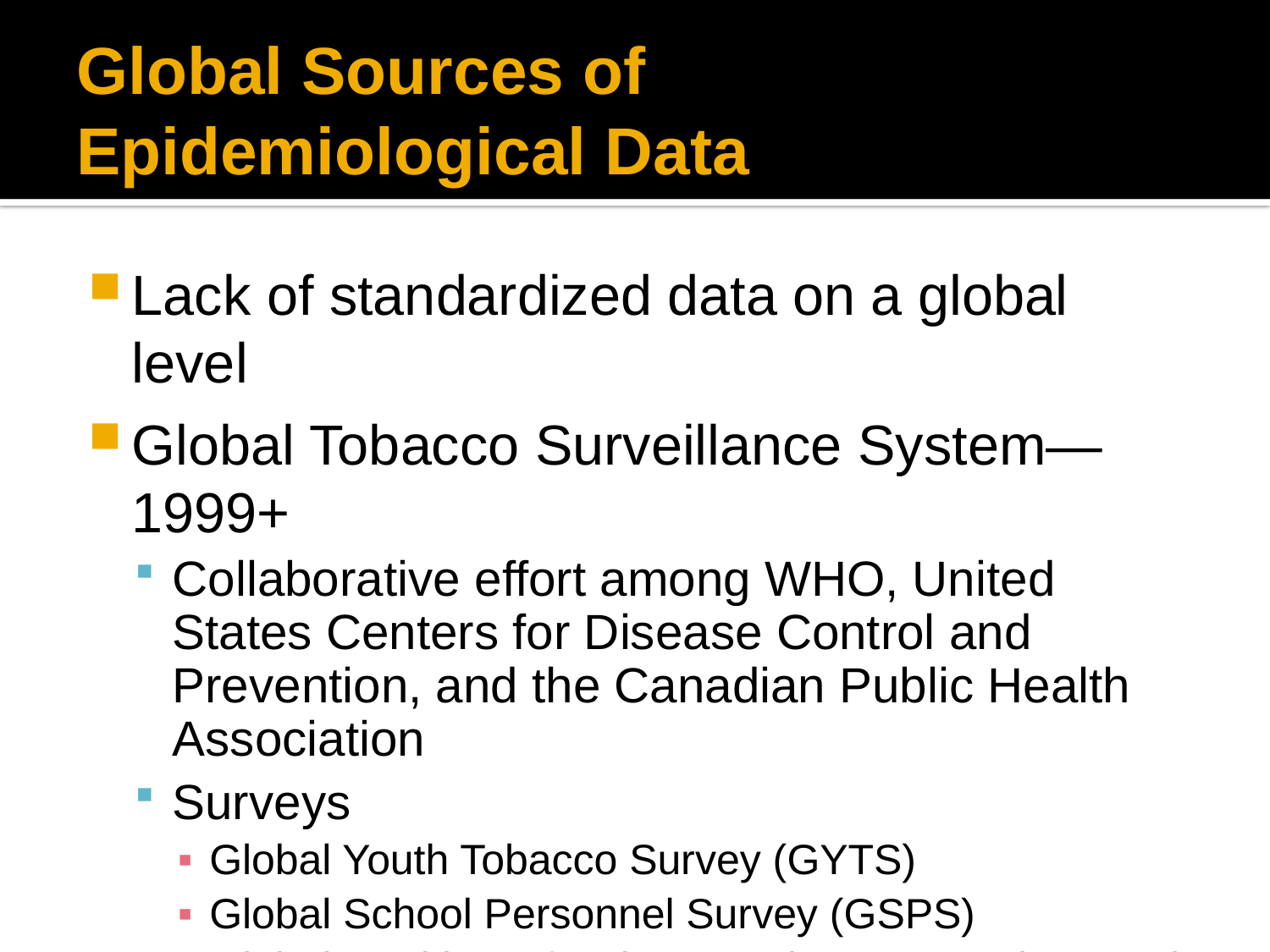

# Global Sources of Epidemiological Data
Lack of standardized data on a global level
Global Tobacco Surveillance System—1999+
Collaborative effort among WHO, United States Centers for Disease Control and Prevention, and the Canadian Public Health Association
Surveys
Global Youth Tobacco Survey (GYTS)
Global School Personnel Survey (GSPS)
Global Health Professions Student Survey (GHPSS)
Global Adult Tobacco Survey (GATS)